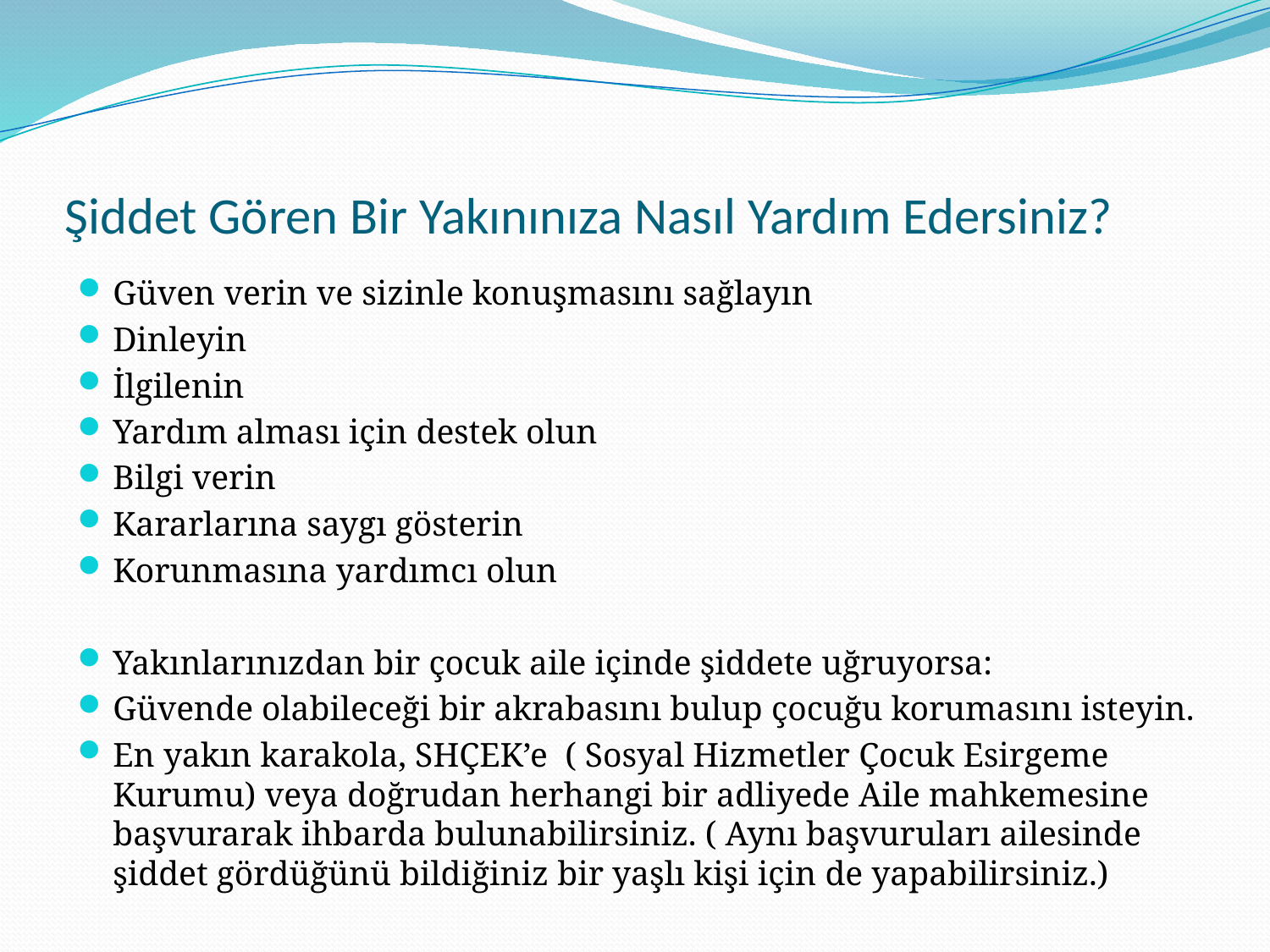

# Şiddet Gören Bir Yakınınıza Nasıl Yardım Edersiniz?
Güven verin ve sizinle konuşmasını sağlayın
Dinleyin
İlgilenin
Yardım alması için destek olun
Bilgi verin
Kararlarına saygı gösterin
Korunmasına yardımcı olun

Yakınlarınızdan bir çocuk aile içinde şiddete uğruyorsa:
Güvende olabileceği bir akrabasını bulup çocuğu korumasını isteyin.
En yakın karakola, SHÇEK’e  ( Sosyal Hizmetler Çocuk Esirgeme Kurumu) veya doğrudan herhangi bir adliyede Aile mahkemesine başvurarak ihbarda bulunabilirsiniz. ( Aynı başvuruları ailesinde şiddet gördüğünü bildiğiniz bir yaşlı kişi için de yapabilirsiniz.)